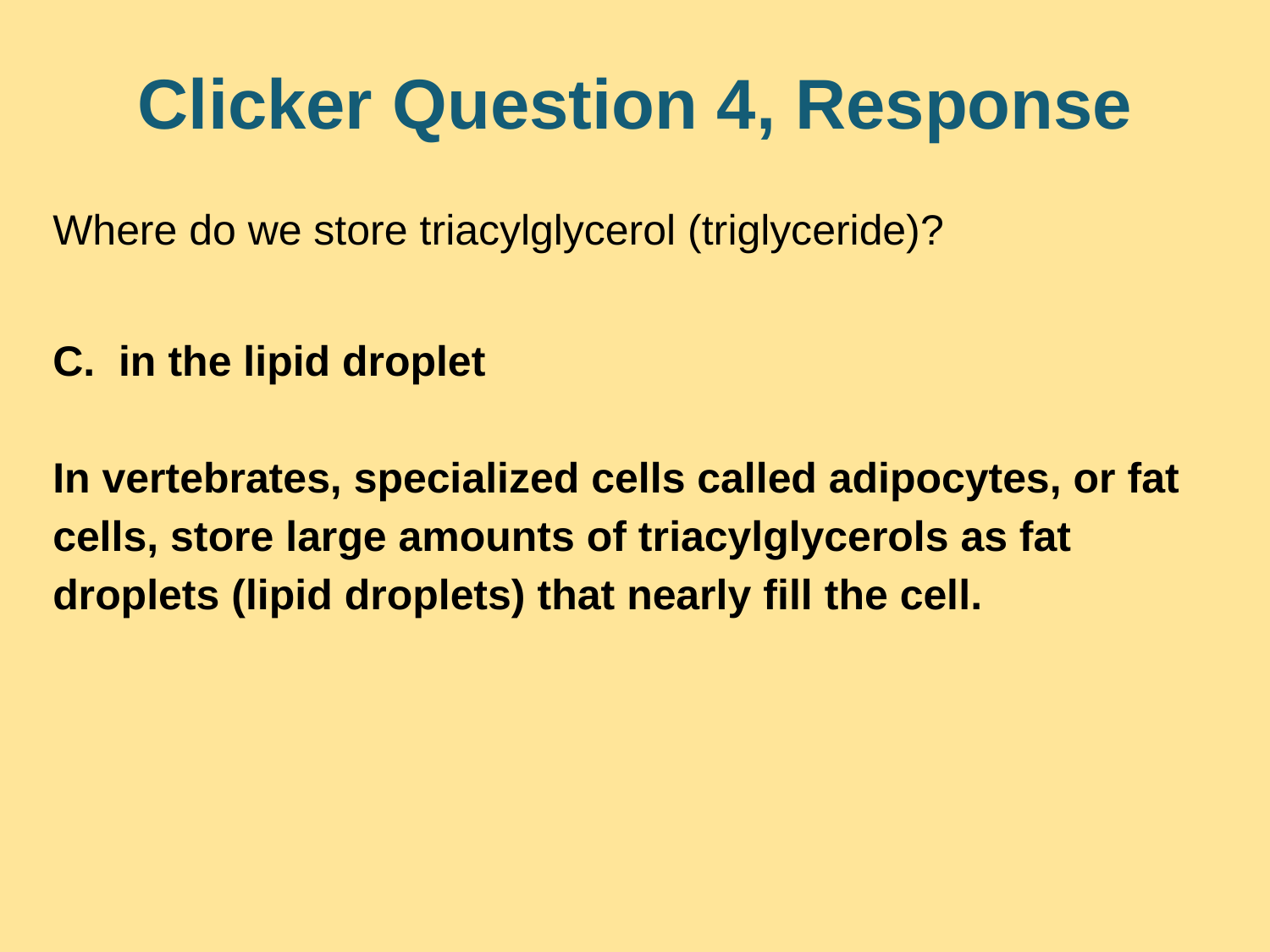

# Clicker Question 4, Response
Where do we store triacylglycerol (triglyceride)?

C.  in the lipid droplet

In vertebrates, specialized cells called adipocytes, or fat cells, store large amounts of triacylglycerols as fat droplets (lipid droplets) that nearly fill the cell.